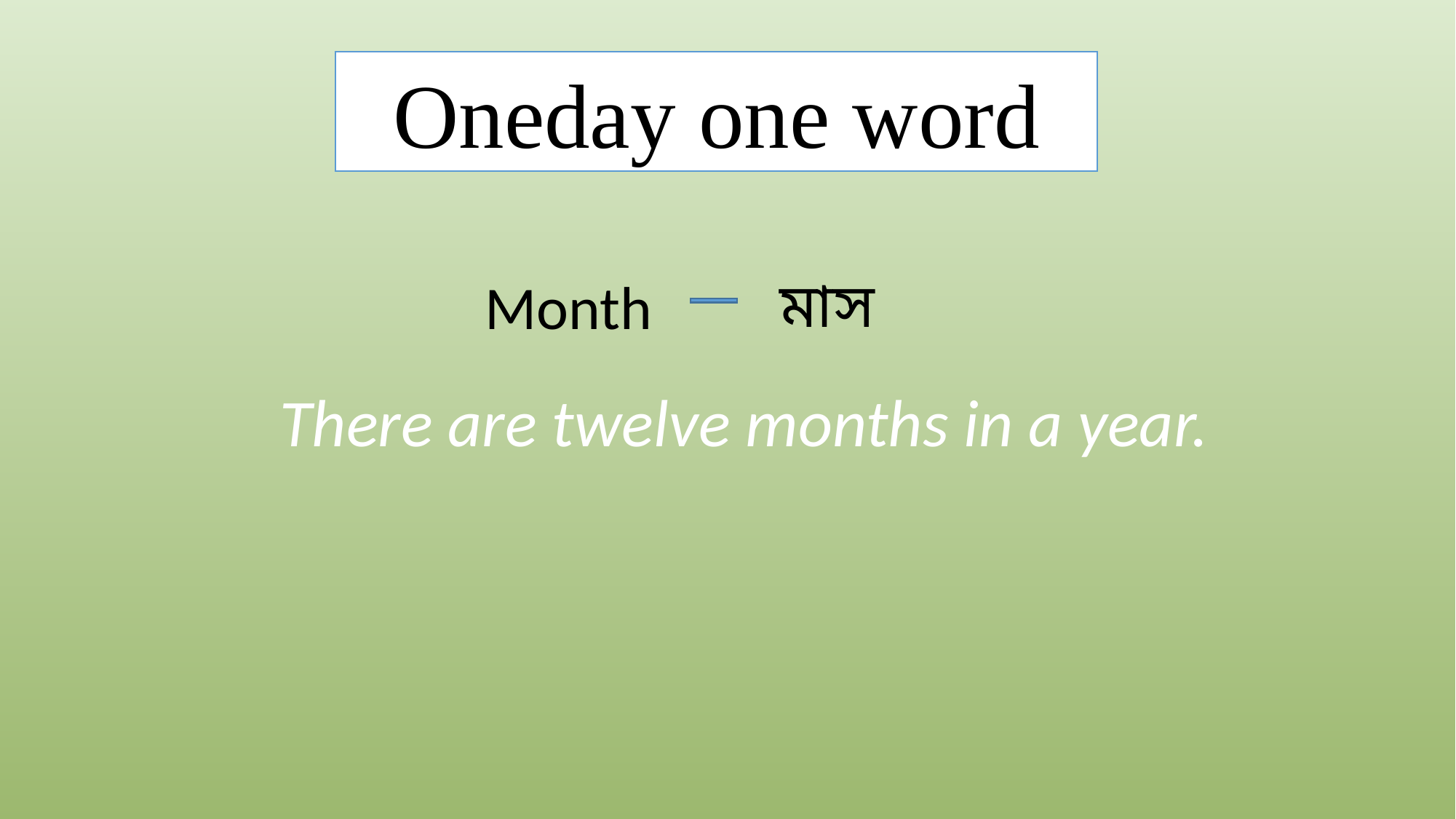

Oneday one word
মাস
Month

There are twelve months in a year.